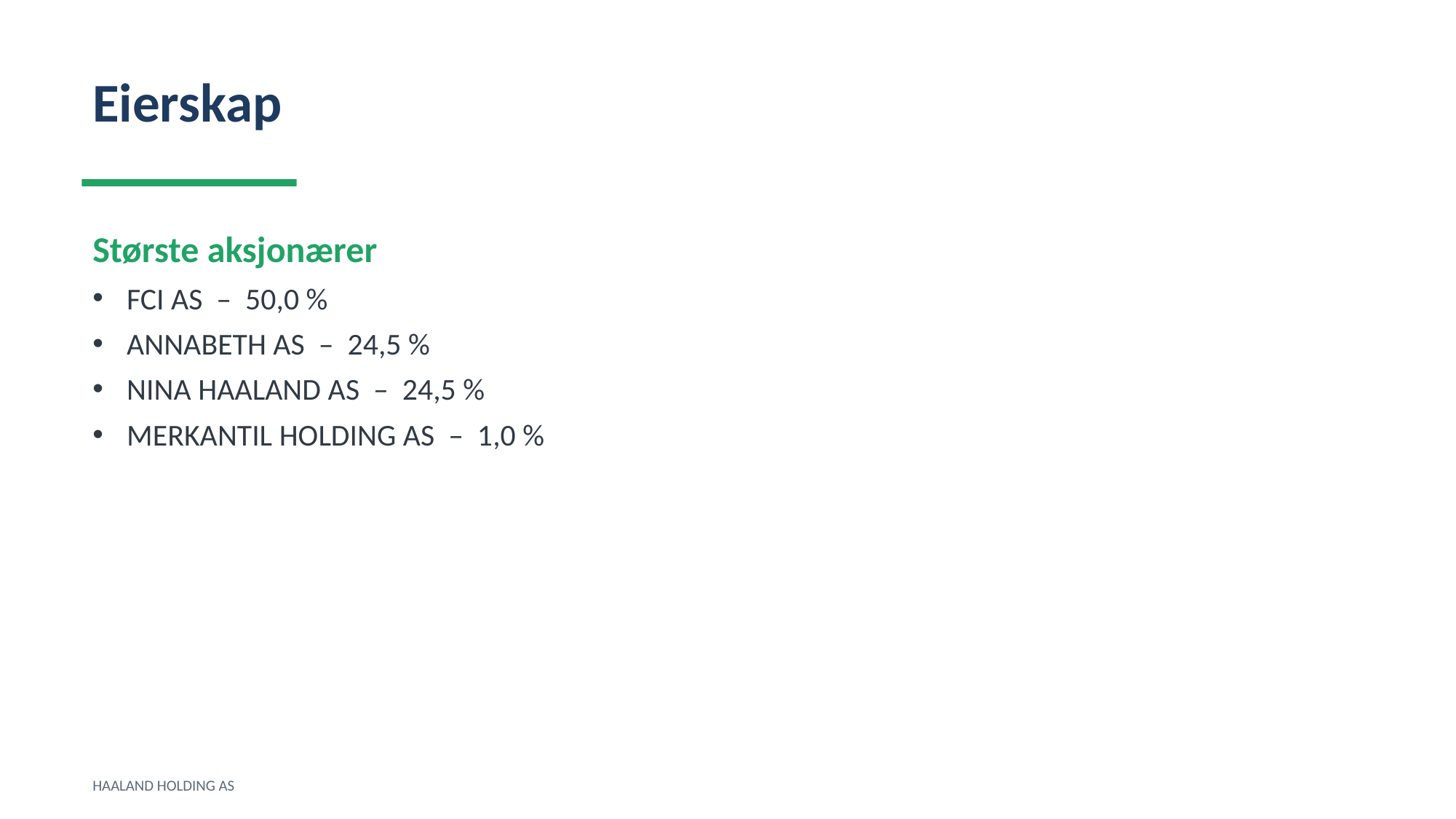

Eierskap

Største aksjonærer
FCI AS  –  50,0 %
ANNABETH AS  –  24,5 %
NINA HAALAND AS  –  24,5 %
MERKANTIL HOLDING AS  –  1,0 %
HAALAND HOLDING AS